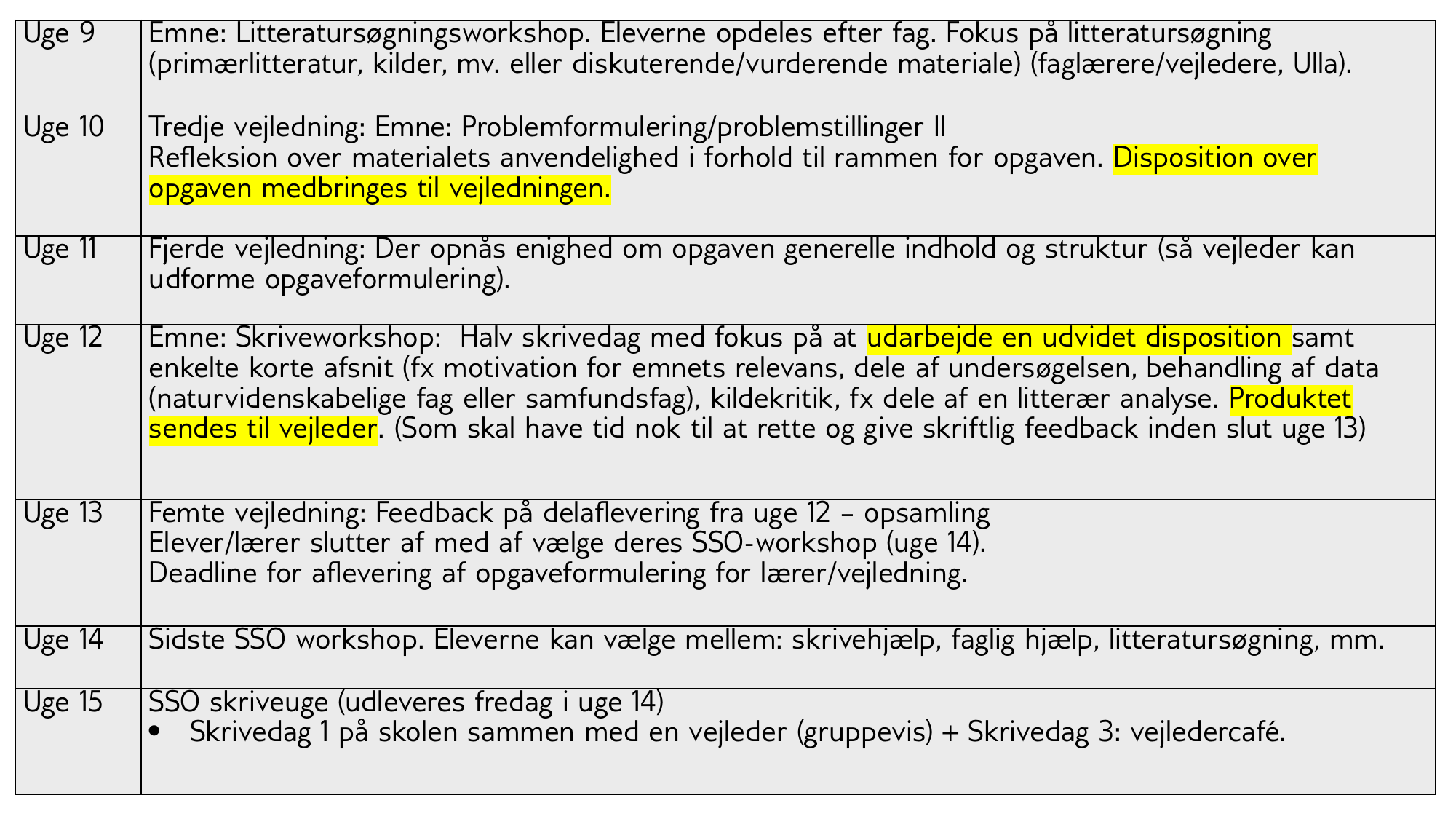

| Uge 9 | Emne: Litteratursøgningsworkshop. Eleverne opdeles efter fag. Fokus på litteratursøgning (primærlitteratur, kilder, mv. eller diskuterende/vurderende materiale) (faglærere/vejledere, Ulla). |
| --- | --- |
| Uge 10 | Tredje vejledning: Emne: Problemformulering/problemstillinger II Refleksion over materialets anvendelighed i forhold til rammen for opgaven. Disposition over opgaven medbringes til vejledningen. |
| Uge 11 | Fjerde vejledning: Der opnås enighed om opgaven generelle indhold og struktur (så vejleder kan udforme opgaveformulering). |
| Uge 12 | Emne: Skriveworkshop: Halv skrivedag med fokus på at udarbejde en udvidet disposition samt enkelte korte afsnit (fx motivation for emnets relevans, dele af undersøgelsen, behandling af data (naturvidenskabelige fag eller samfundsfag), kildekritik, fx dele af en litterær analyse. Produktet sendes til vejleder. (Som skal have tid nok til at rette og give skriftlig feedback inden slut uge 13) |
| Uge 13 | Femte vejledning: Feedback på delaflevering fra uge 12 – opsamling Elever/lærer slutter af med af vælge deres SSO-workshop (uge 14). Deadline for aflevering af opgaveformulering for lærer/vejledning. |
| Uge 14 | Sidste SSO workshop. Eleverne kan vælge mellem: skrivehjælp, faglig hjælp, litteratursøgning, mm. |
| Uge 15 | SSO skriveuge (udleveres fredag i uge 14) Skrivedag 1 på skolen sammen med en vejleder (gruppevis) + Skrivedag 3: vejledercafé. |
# Tidsplan